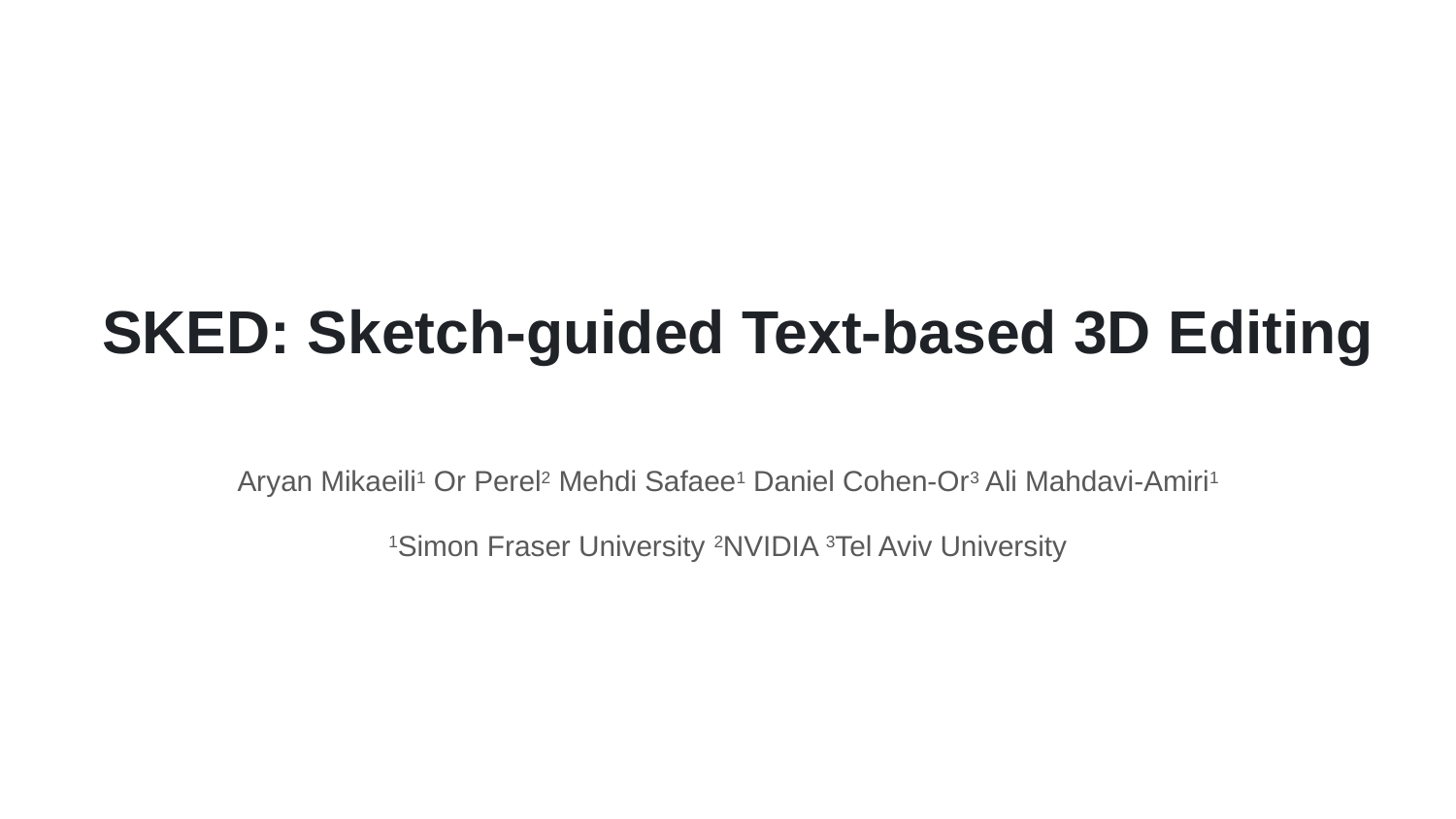

# SKED: Sketch-guided Text-based 3D Editing
Aryan Mikaeili1 Or Perel2 Mehdi Safaee1 Daniel Cohen-Or3 Ali Mahdavi-Amiri1

1Simon Fraser University 2NVIDIA 3Tel Aviv University